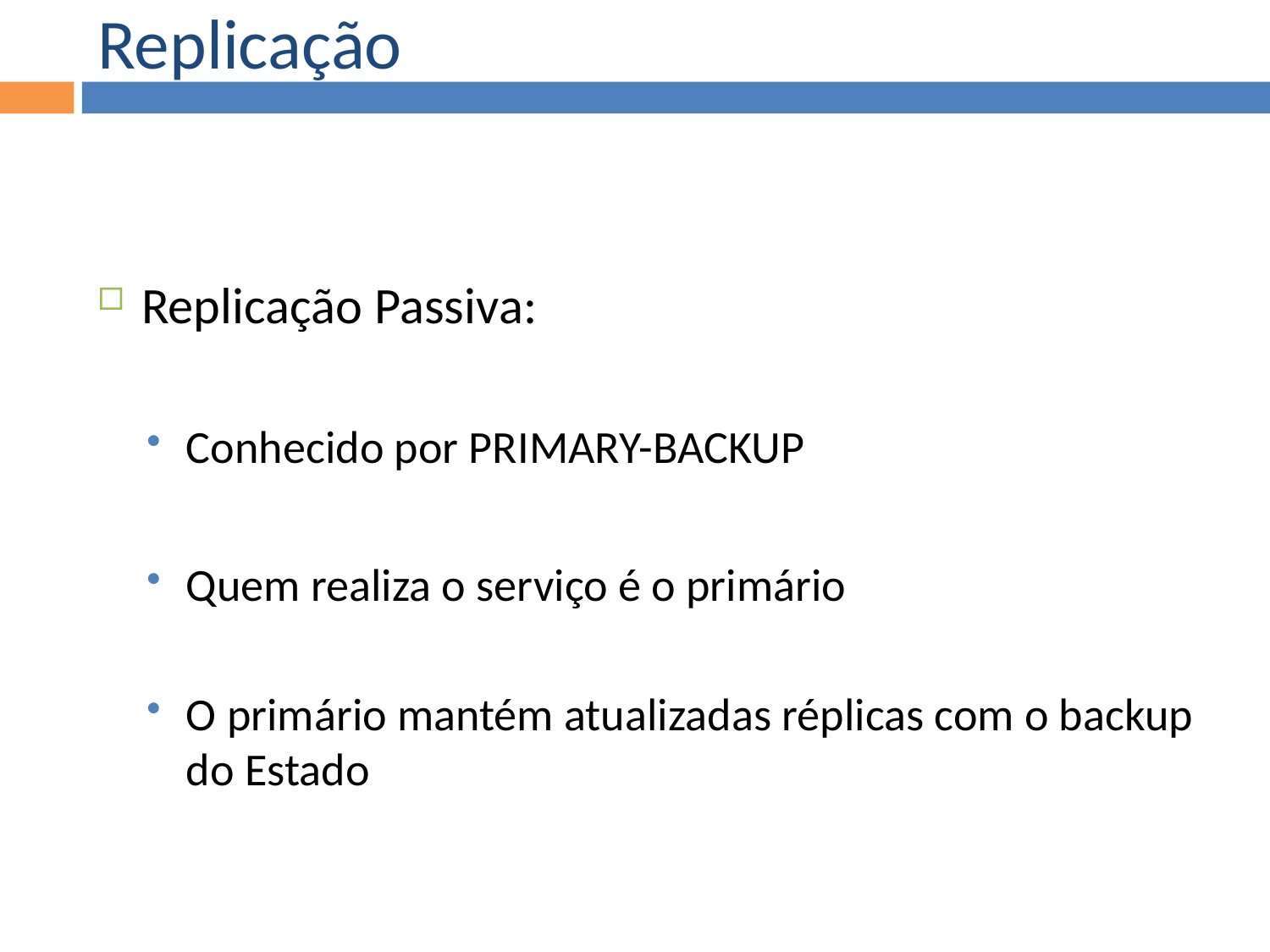

Replicação

Replicação Passiva:

Conhecido por PRIMARY-BACKUP

Quem realiza o serviço é o primário

O primário mantém atualizadas réplicas com o backup do Estado